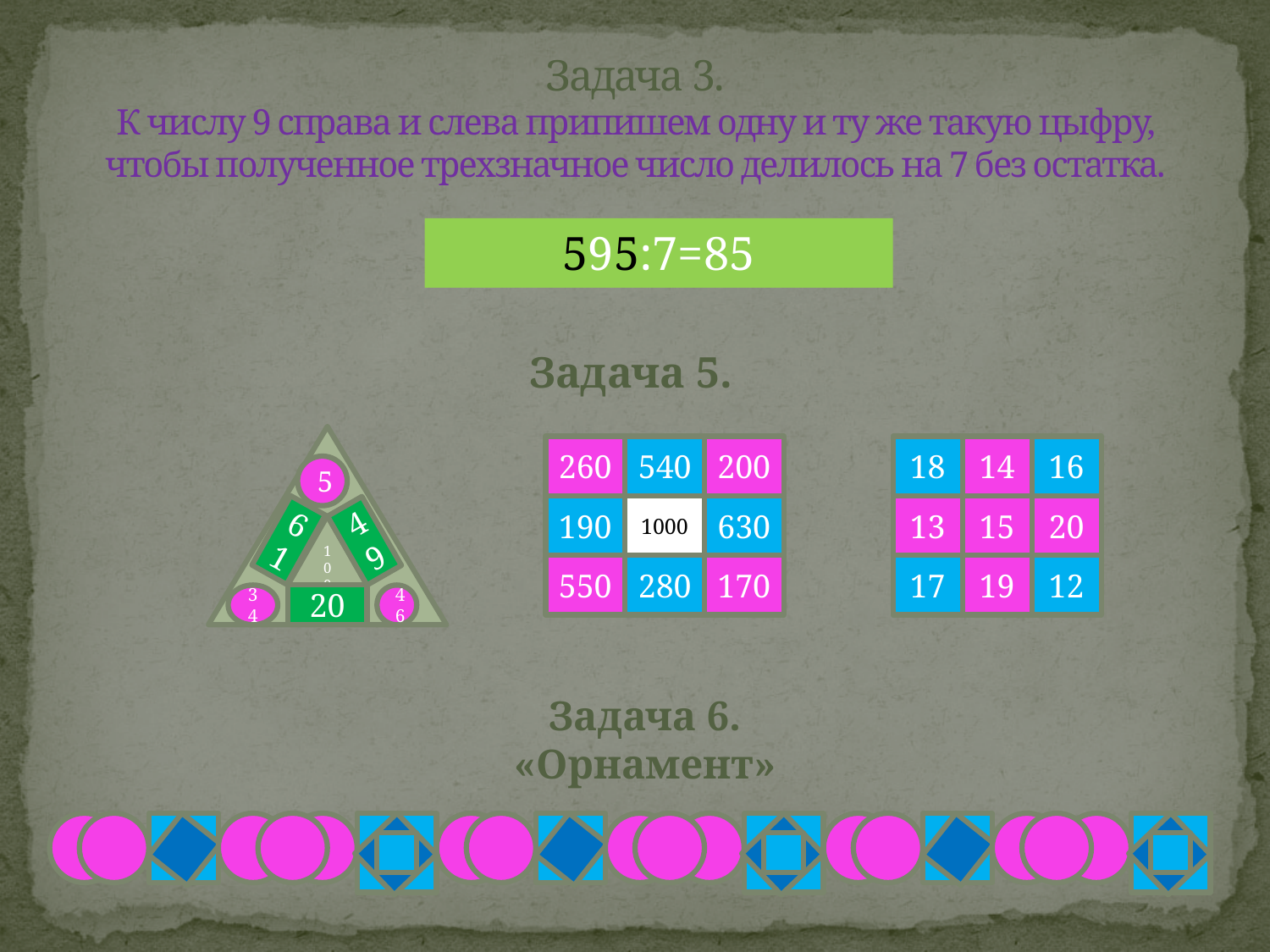

# Задача 3. К числу 9 справа и слева припишем одну и ту же такую цыфру, чтобы полученное трехзначное число делилось на 7 без остатка.
595:7=85
Задача 5.

5
61
49
100
34
20
46
260
540
200
190
1000
630
550
280
170
18
14
16
13
15
20
17
19
12
Задача 6.
«Орнамент»